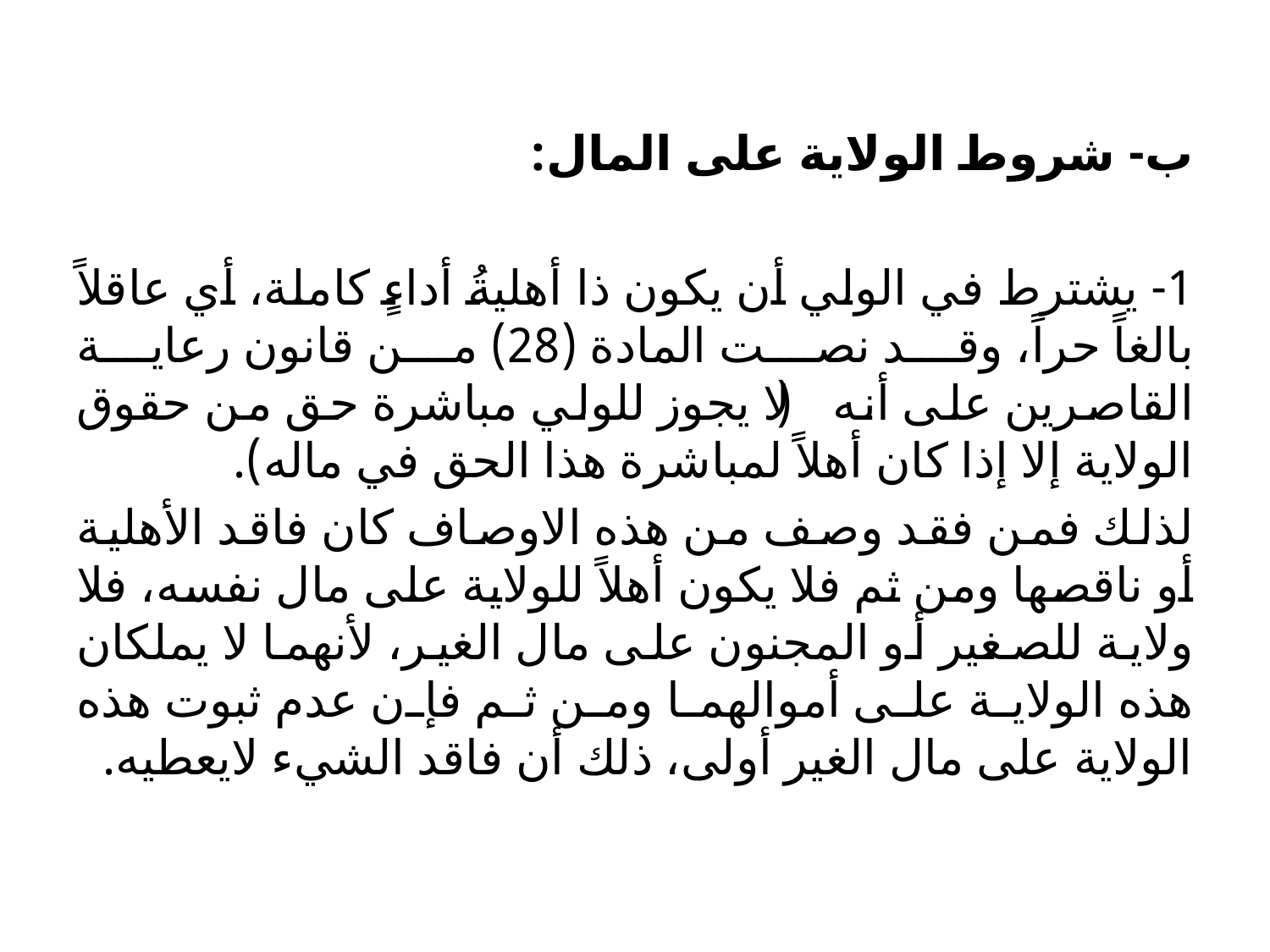

#
ب- شروط الولاية على المال:

1- يشترط في الولي أن يكون ذا أهليةُ أداءٍ كاملة، أي عاقلاً بالغاً حراً، وقد نصت المادة (28) من قانون رعاية القاصرين على أنه ( لا يجوز للولي مباشرة حق من حقوق الولاية إلا إذا كان أهلاً لمباشرة هذا الحق في ماله).
لذلك فمن فقد وصف من هذه الاوصاف كان فاقد الأهلية أو ناقصها ومن ثم فلا يكون أهلاً للولاية على مال نفسه، فلا ولاية للصغير أو المجنون على مال الغير، لأنهما لا يملكان هذه الولاية على أموالهما ومن ثم فإن عدم ثبوت هذه الولاية على مال الغير أولى، ذلك أن فاقد الشيء لايعطيه.